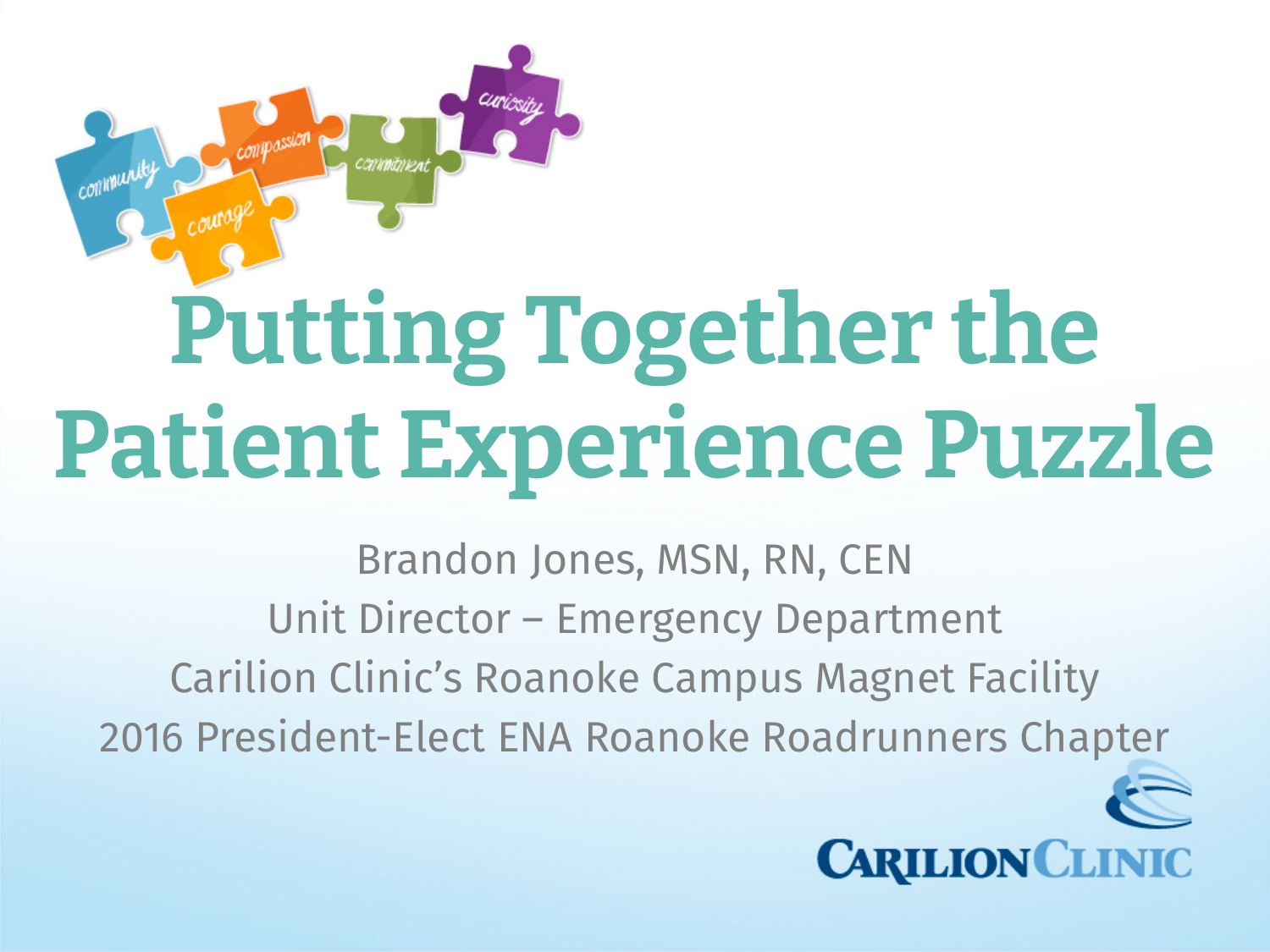

# Putting Together the Patient Experience Puzzle
Brandon Jones, MSN, RN, CEN
Unit Director – Emergency Department
Carilion Clinic’s Roanoke Campus Magnet Facility
2016 President-Elect ENA Roanoke Roadrunners Chapter